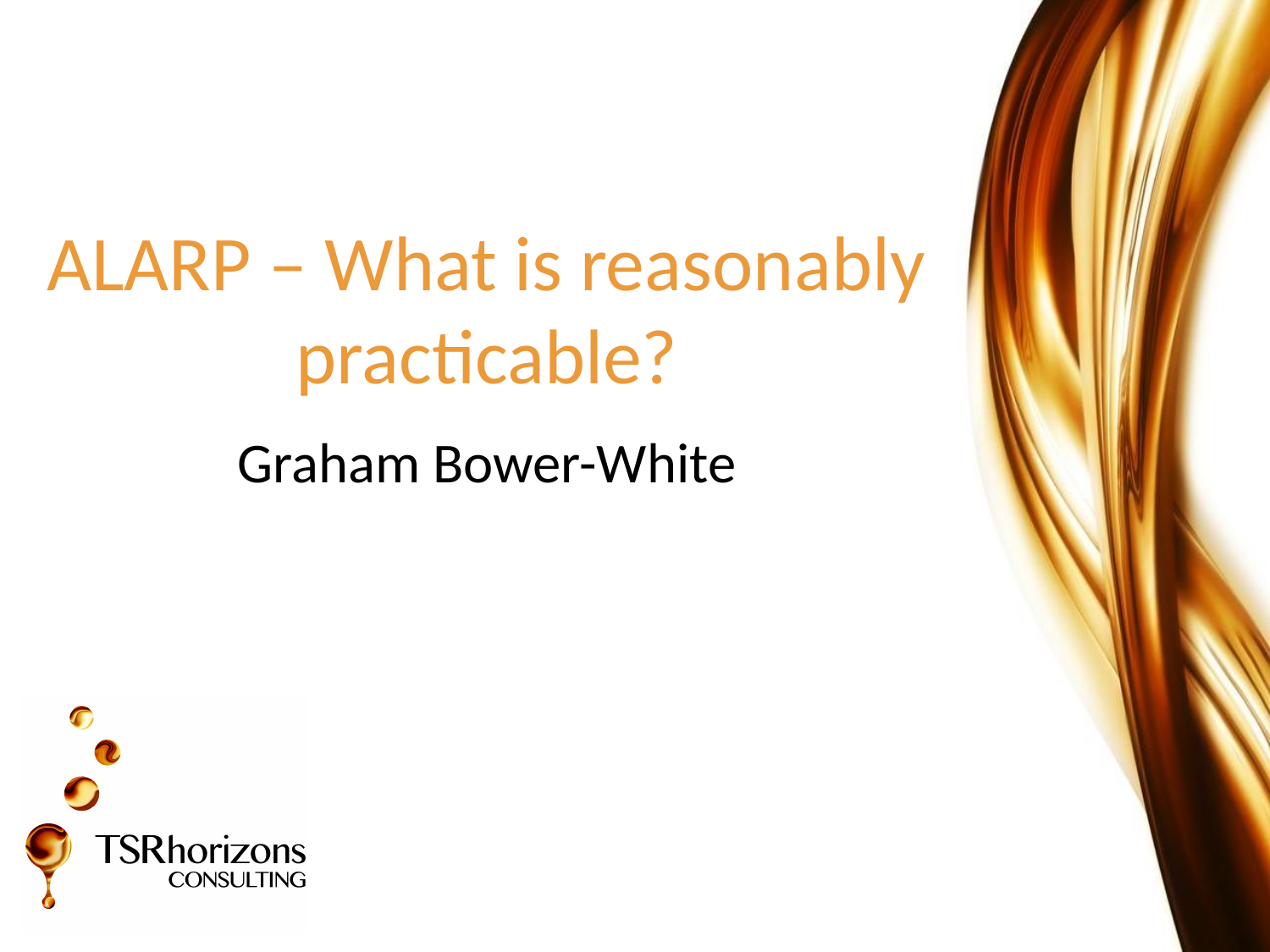

# ALARP – What is reasonably practicable?
Graham Bower-White